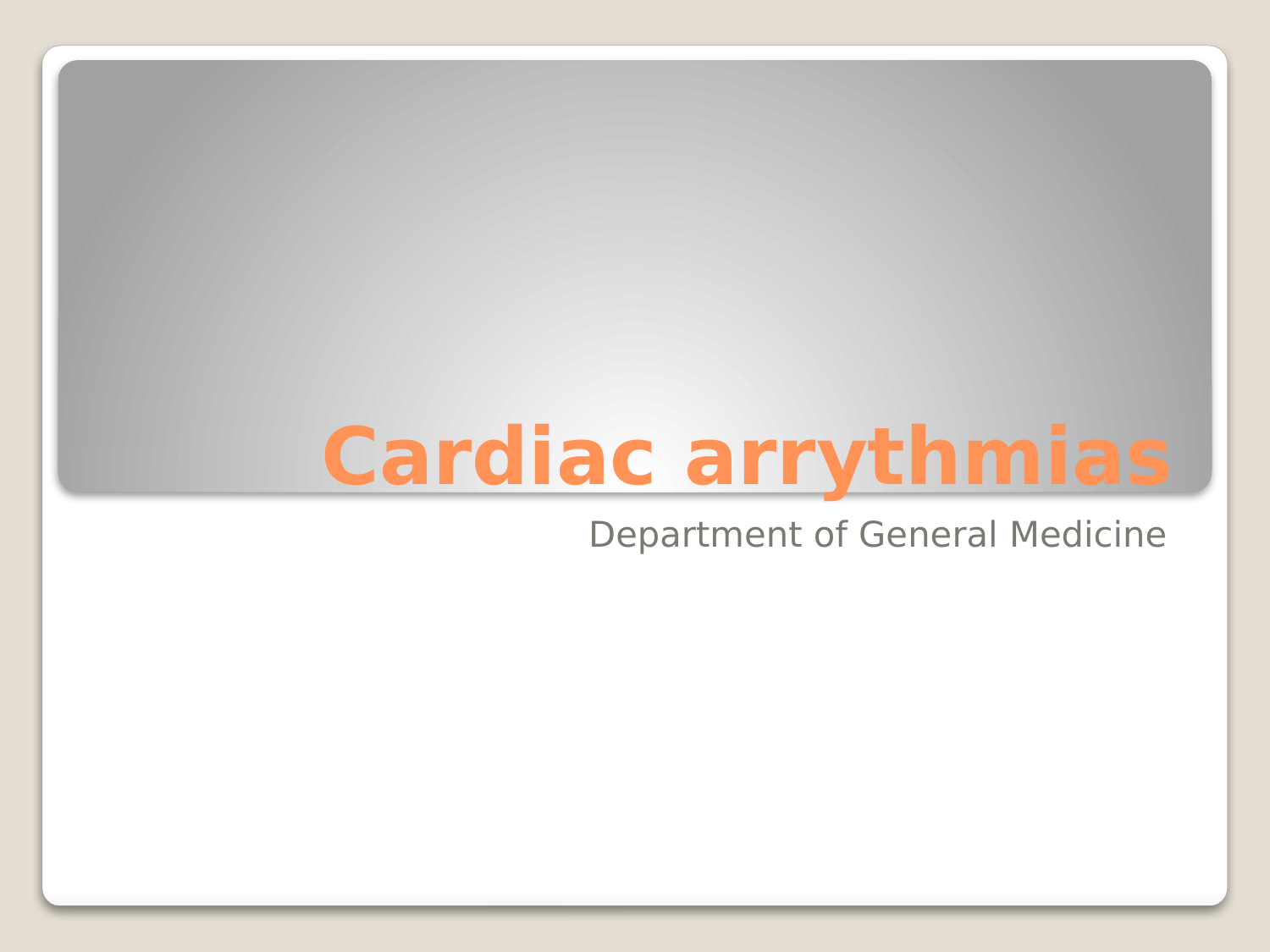

# Cardiac arrythmias
Department of General Medicine